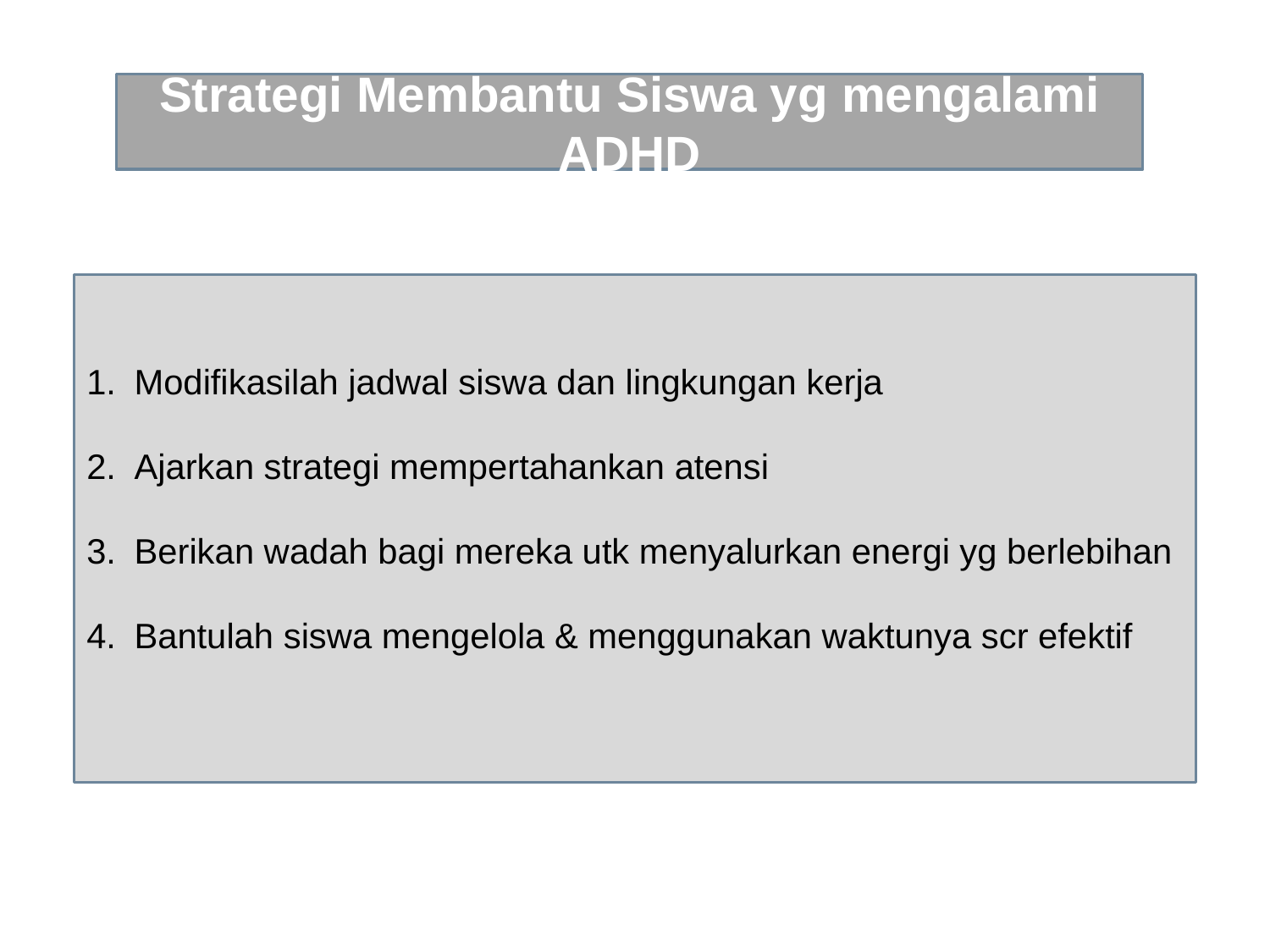

Strategi Membantu Siswa yg mengalami ADHD
Modifikasilah jadwal siswa dan lingkungan kerja

Ajarkan strategi mempertahankan atensi

Berikan wadah bagi mereka utk menyalurkan energi yg berlebihan

Bantulah siswa mengelola & menggunakan waktunya scr efektif